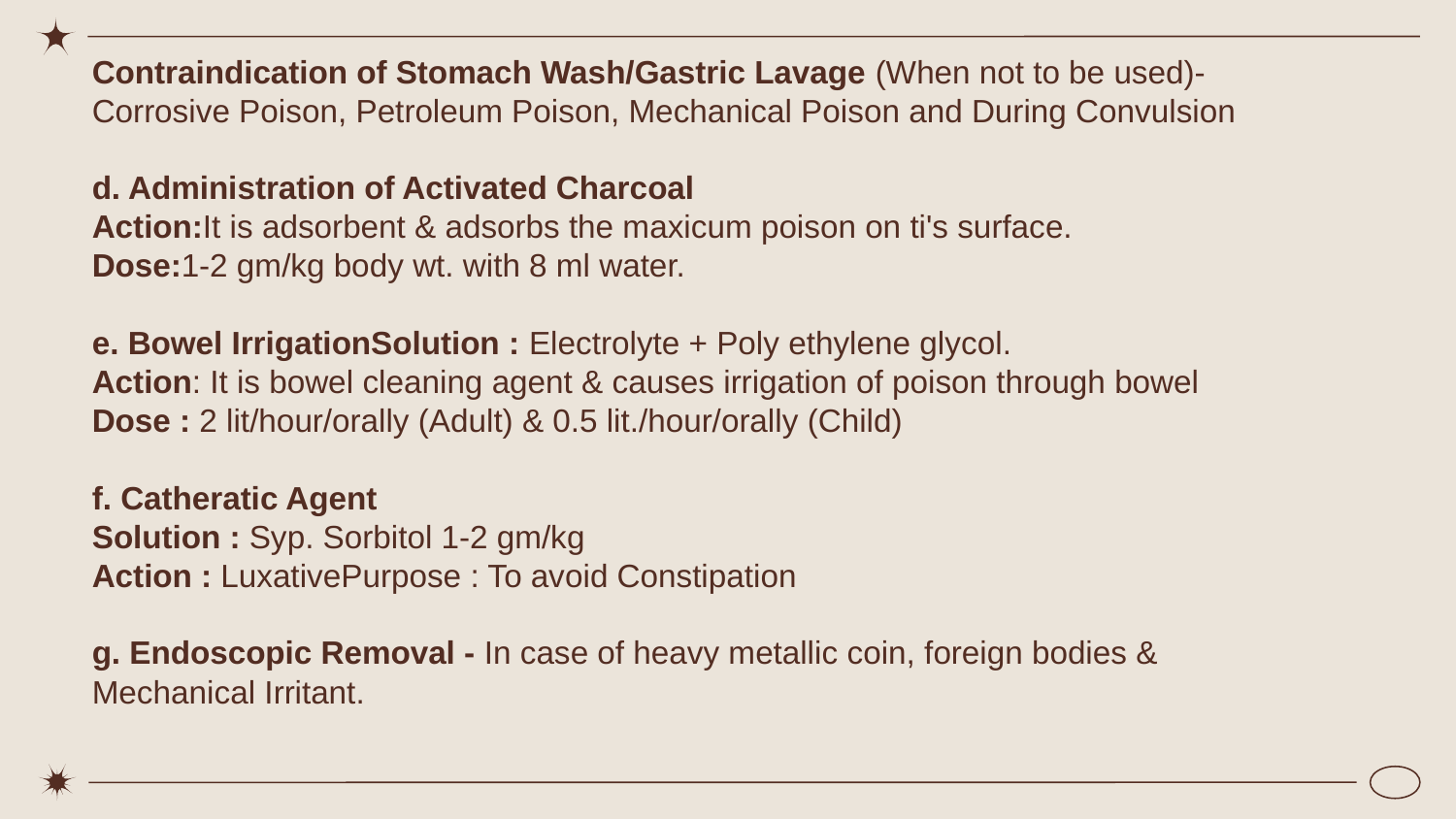

Contraindication of Stomach Wash/Gastric Lavage (When not to be used)-
Corrosive Poison, Petroleum Poison, Mechanical Poison and During Convulsion

d. Administration of Activated Charcoal
Action:It is adsorbent & adsorbs the maxicum poison on ti's surface.
Dose:1-2 gm/kg body wt. with 8 ml water.

e. Bowel IrrigationSolution : Electrolyte + Poly ethylene glycol.
Action: It is bowel cleaning agent & causes irrigation of poison through bowel
Dose : 2 lit/hour/orally (Adult) & 0.5 lit./hour/orally (Child)

f. Catheratic Agent
Solution : Syp. Sorbitol 1-2 gm/kg
Action : LuxativePurpose : To avoid Constipation

g. Endoscopic Removal - In case of heavy metallic coin, foreign bodies & Mechanical Irritant.